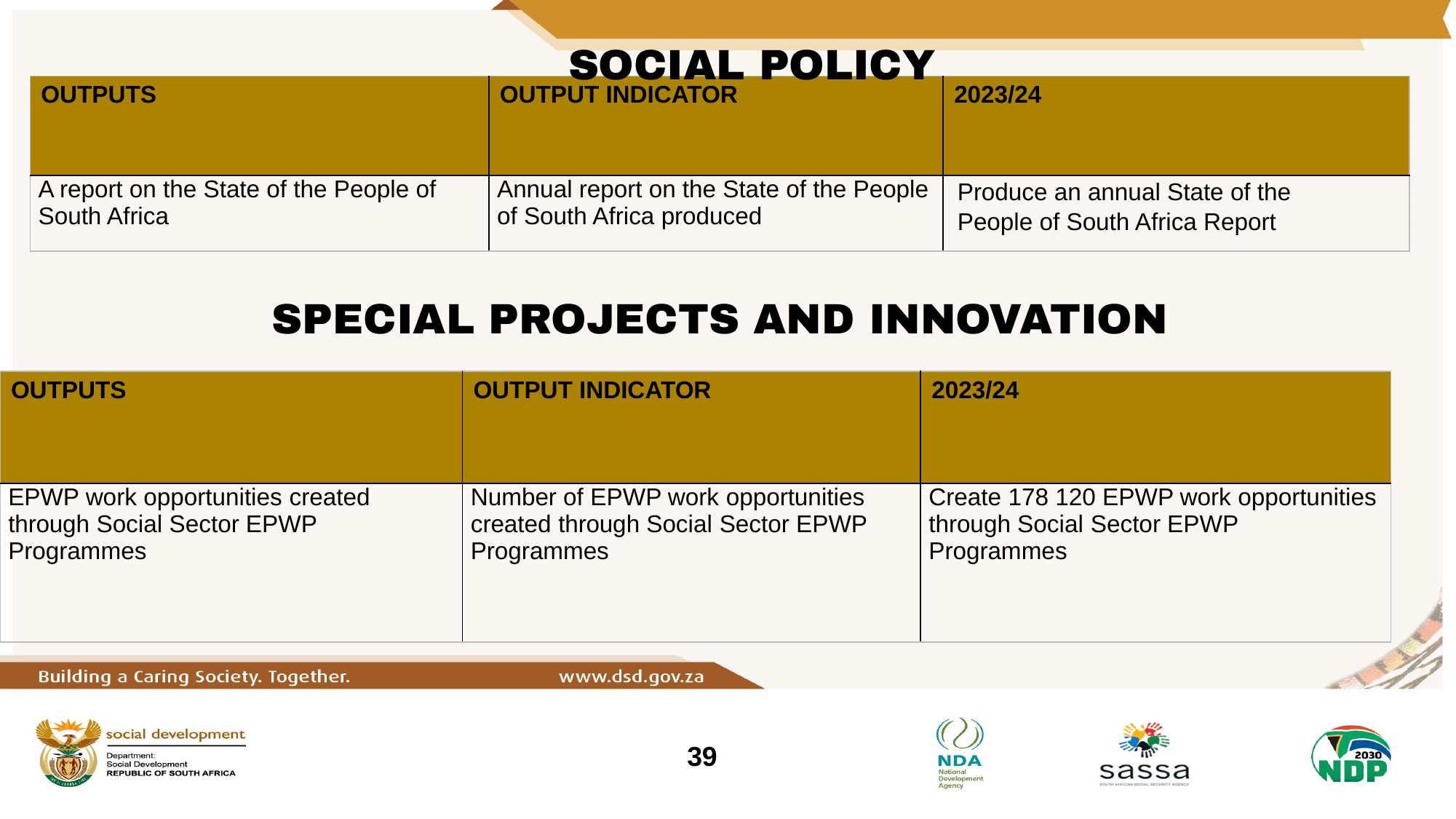

# SOCIAL POLICY
| OUTPUTS | OUTPUT INDICATOR | 2023/24 |
| --- | --- | --- |
| A report on the State of the People of South Africa | Annual report on the State of the People of South Africa produced | Produce an annual State of the People of South Africa Report |
SPECIAL PROJECTS AND INNOVATION
| OUTPUTS | OUTPUT INDICATOR | 2023/24 |
| --- | --- | --- |
| EPWP work opportunities created through Social Sector EPWP Programmes | Number of EPWP work opportunities created through Social Sector EPWP Programmes | Create 178 120 EPWP work opportunities through Social Sector EPWP Programmes |
39